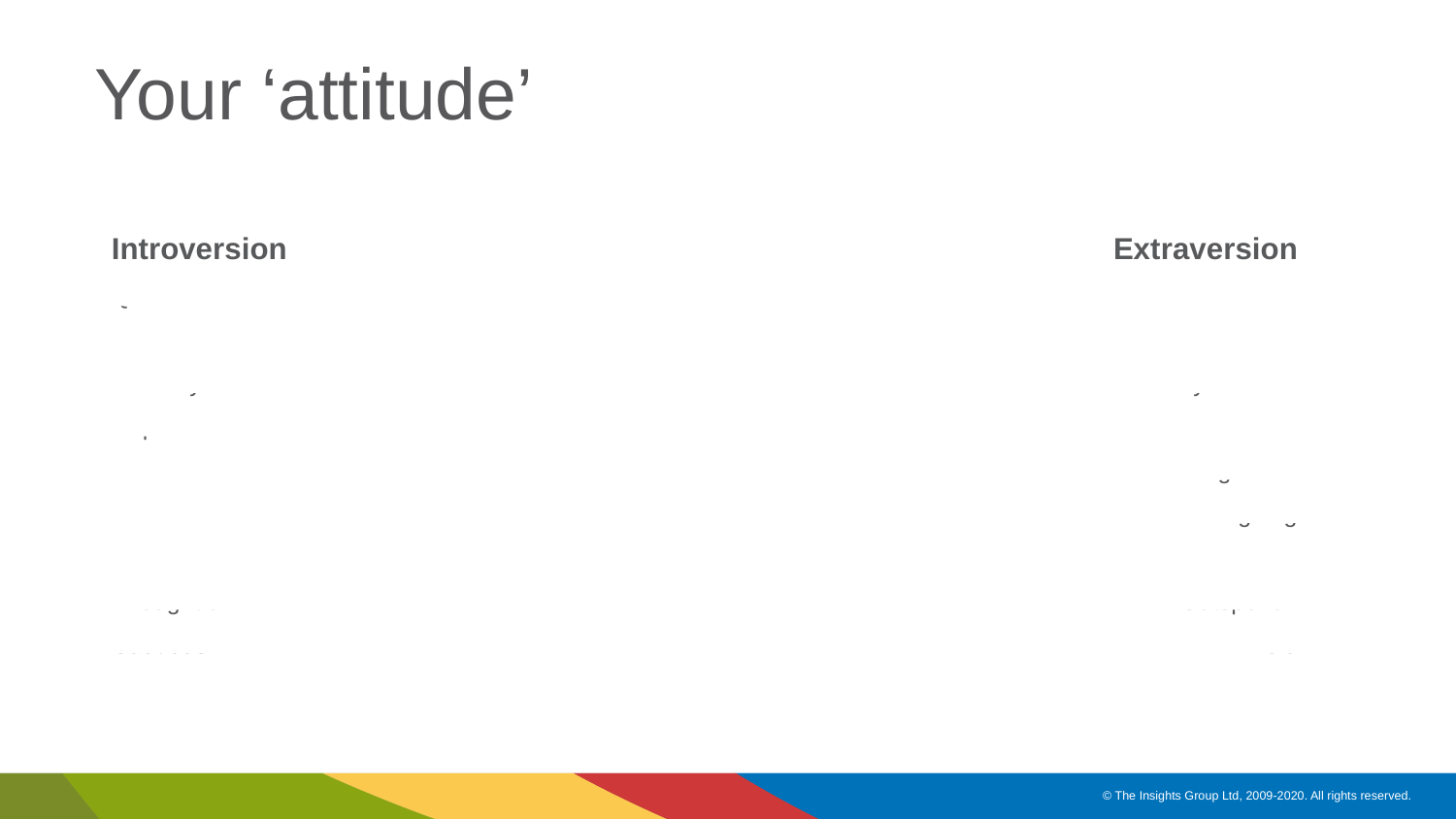

# Your ‘attitude’
Introversion
Quiet
Observant
Inwardly focused
Depth focused
Intimate
Reserved
Reflective
Thoughtful
Cautious
Extraversion
Talkative
Involved
Outwardly focused
Breadth focused
Gregarious
Outgoing
Action oriented
Outspoken
Bold